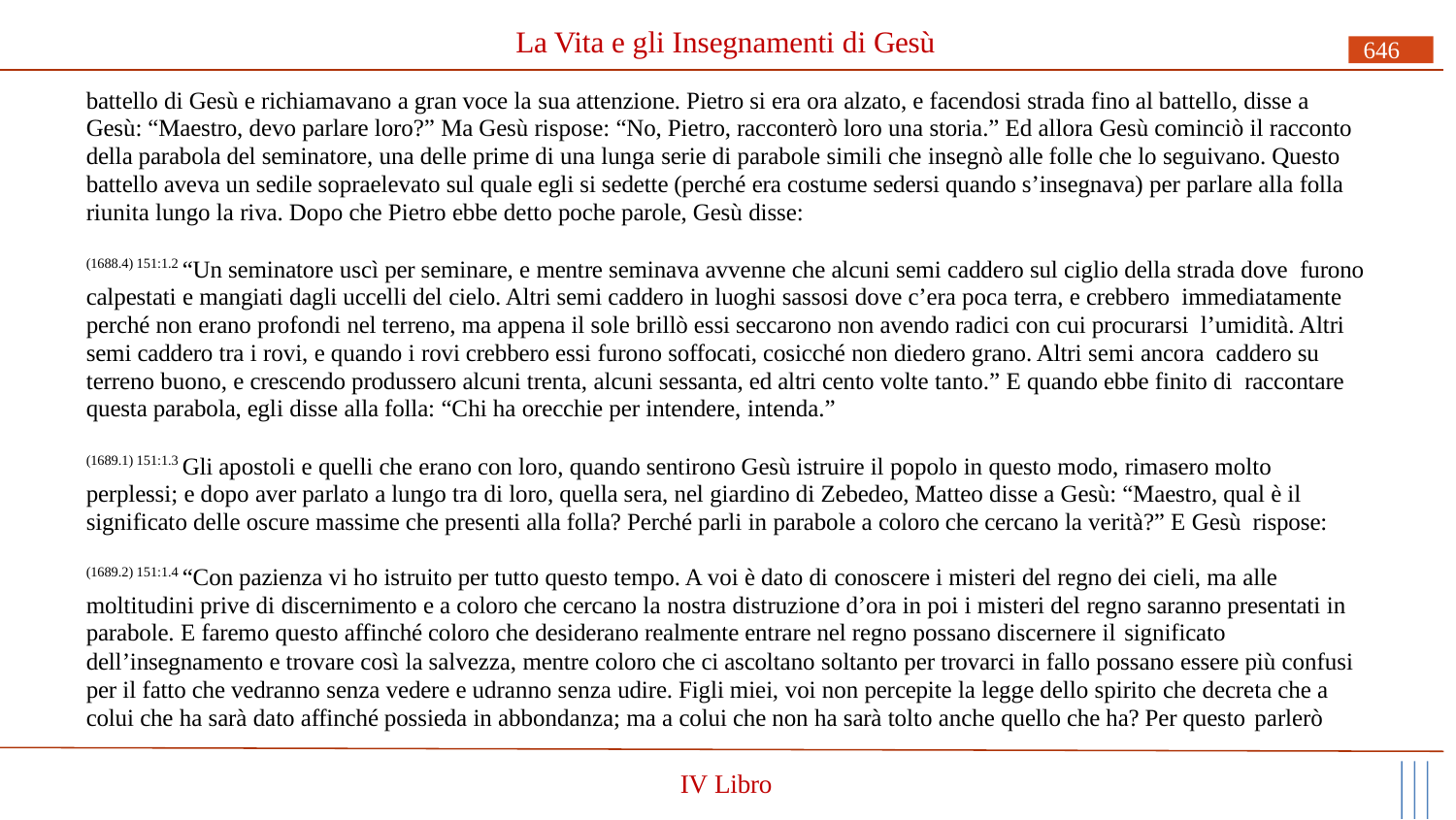

# La Vita e gli Insegnamenti di Gesù
646

battello di Gesù e richiamavano a gran voce la sua attenzione. Pietro si era ora alzato, e facendosi strada fino al battello, disse a  Gesù: “Maestro, devo parlare loro?” Ma Gesù rispose: “No, Pietro, racconterò loro una storia.” Ed allora Gesù cominciò il racconto  della parabola del seminatore, una delle prime di una lunga serie di parabole simili che insegnò alle folle che lo seguivano. Questo  battello aveva un sedile sopraelevato sul quale egli si sedette (perché era costume sedersi quando s’insegnava) per parlare alla folla  riunita lungo la riva. Dopo che Pietro ebbe detto poche parole, Gesù disse:

(1688.4) 151:1.2 “Un seminatore uscì per seminare, e mentre seminava avvenne che alcuni semi caddero sul ciglio della strada dove  furono calpestati e mangiati dagli uccelli del cielo. Altri semi caddero in luoghi sassosi dove c’era poca terra, e crebbero  immediatamente perché non erano profondi nel terreno, ma appena il sole brillò essi seccarono non avendo radici con cui procurarsi  l’umidità. Altri semi caddero tra i rovi, e quando i rovi crebbero essi furono soffocati, cosicché non diedero grano. Altri semi ancora  caddero su terreno buono, e crescendo produssero alcuni trenta, alcuni sessanta, ed altri cento volte tanto.” E quando ebbe finito di  raccontare questa parabola, egli disse alla folla: “Chi ha orecchie per intendere, intenda.”

(1689.1) 151:1.3 Gli apostoli e quelli che erano con loro, quando sentirono Gesù istruire il popolo in questo modo, rimasero molto  perplessi; e dopo aver parlato a lungo tra di loro, quella sera, nel giardino di Zebedeo, Matteo disse a Gesù: “Maestro, qual è il  significato delle oscure massime che presenti alla folla? Perché parli in parabole a coloro che cercano la verità?” E Gesù rispose:

(1689.2) 151:1.4 “Con pazienza vi ho istruito per tutto questo tempo. A voi è dato di conoscere i misteri del regno dei cieli, ma alle  moltitudini prive di discernimento e a coloro che cercano la nostra distruzione d’ora in poi i misteri del regno saranno presentati in  parabole. E faremo questo affinché coloro che desiderano realmente entrare nel regno possano discernere il significato
dell’insegnamento e trovare così la salvezza, mentre coloro che ci ascoltano soltanto per trovarci in fallo possano essere più confusi  per il fatto che vedranno senza vedere e udranno senza udire. Figli miei, voi non percepite la legge dello spirito che decreta che a  colui che ha sarà dato affinché possieda in abbondanza; ma a colui che non ha sarà tolto anche quello che ha? Per questo parlerò

IV Libro